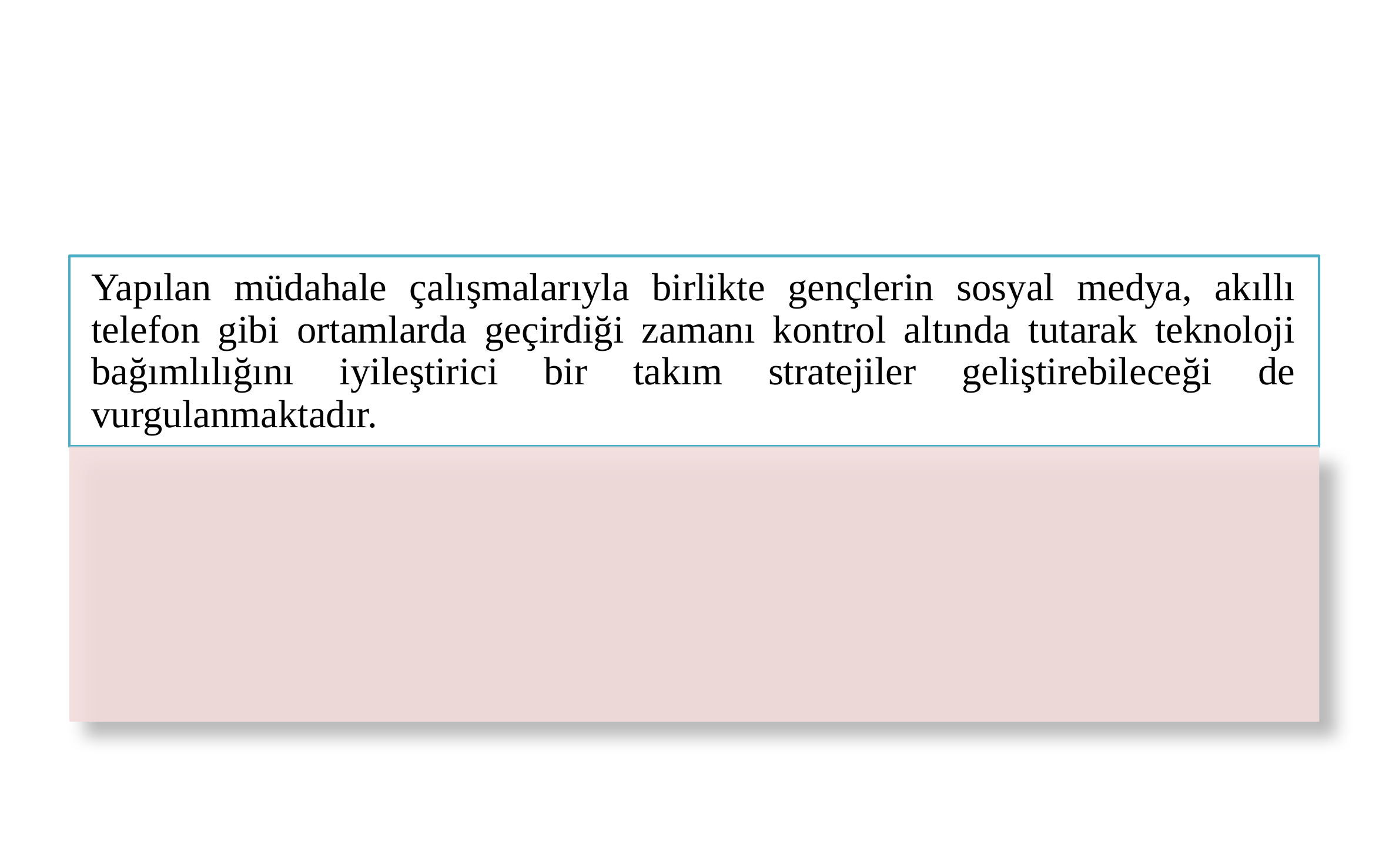

Yapılan müdahale çalışmalarıyla birlikte gençlerin sosyal medya, akıllı telefon gibi ortamlarda geçirdiği zamanı kontrol altında tutarak teknoloji bağımlılığını iyileştirici bir takım stratejiler geliştirebileceği de vurgulanmaktadır.